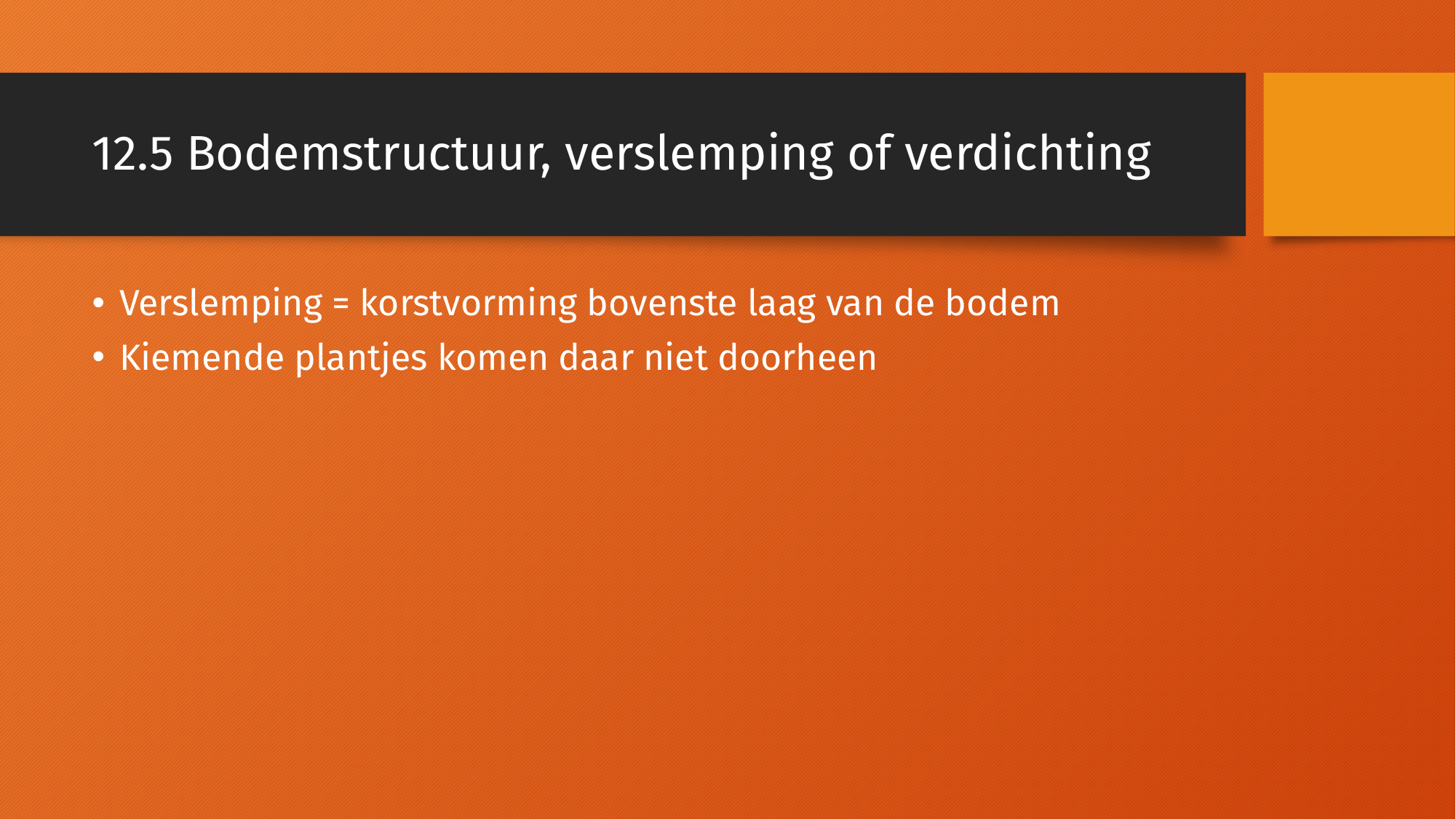

# 12.5 Bodemstructuur, verslemping of verdichting
Verslemping = korstvorming bovenste laag van de bodem
Kiemende plantjes komen daar niet doorheen